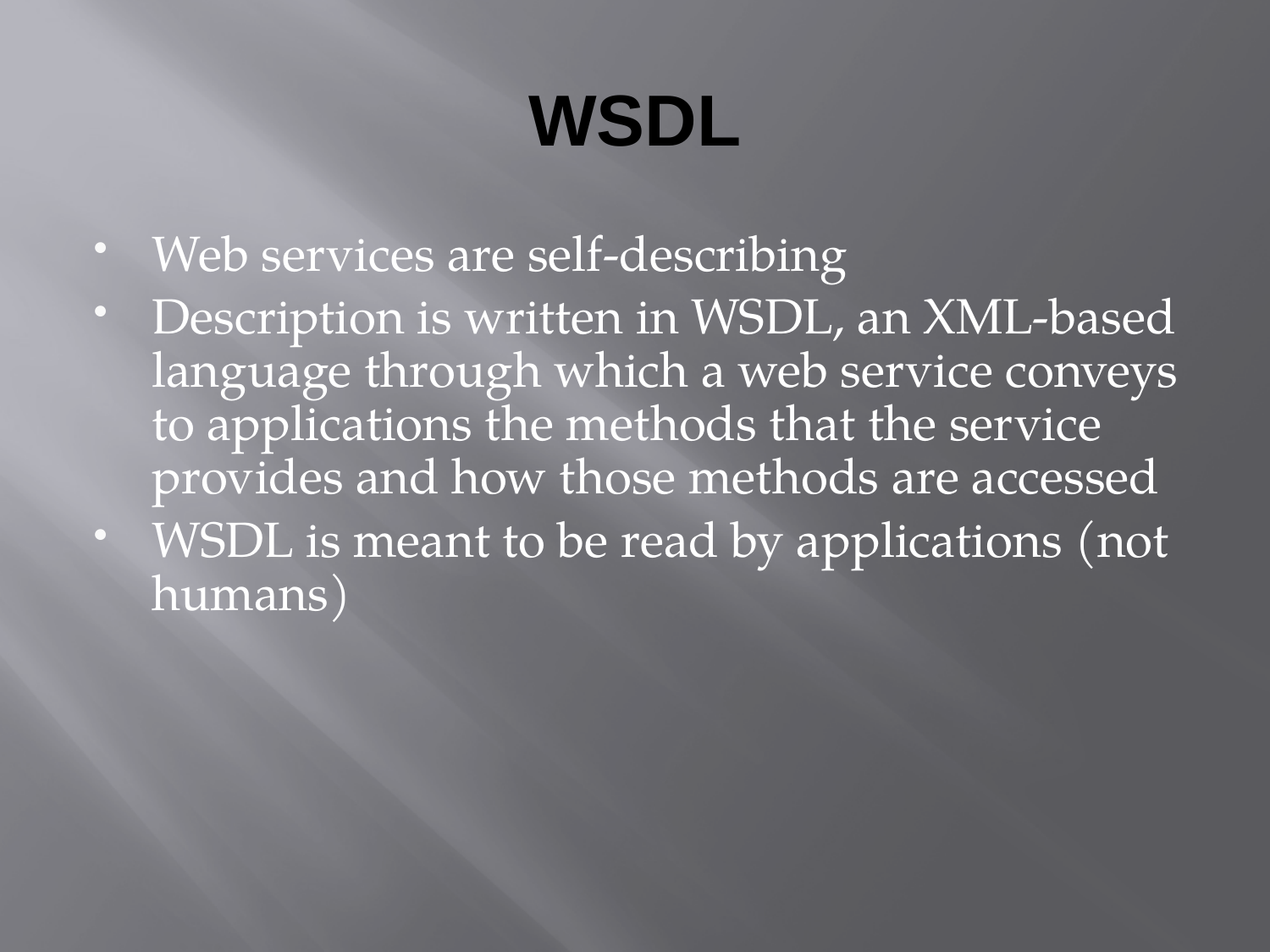

# WSDL
Web services are self-describing
Description is written in WSDL, an XML-based language through which a web service conveys to applications the methods that the service provides and how those methods are accessed
WSDL is meant to be read by applications (not humans)